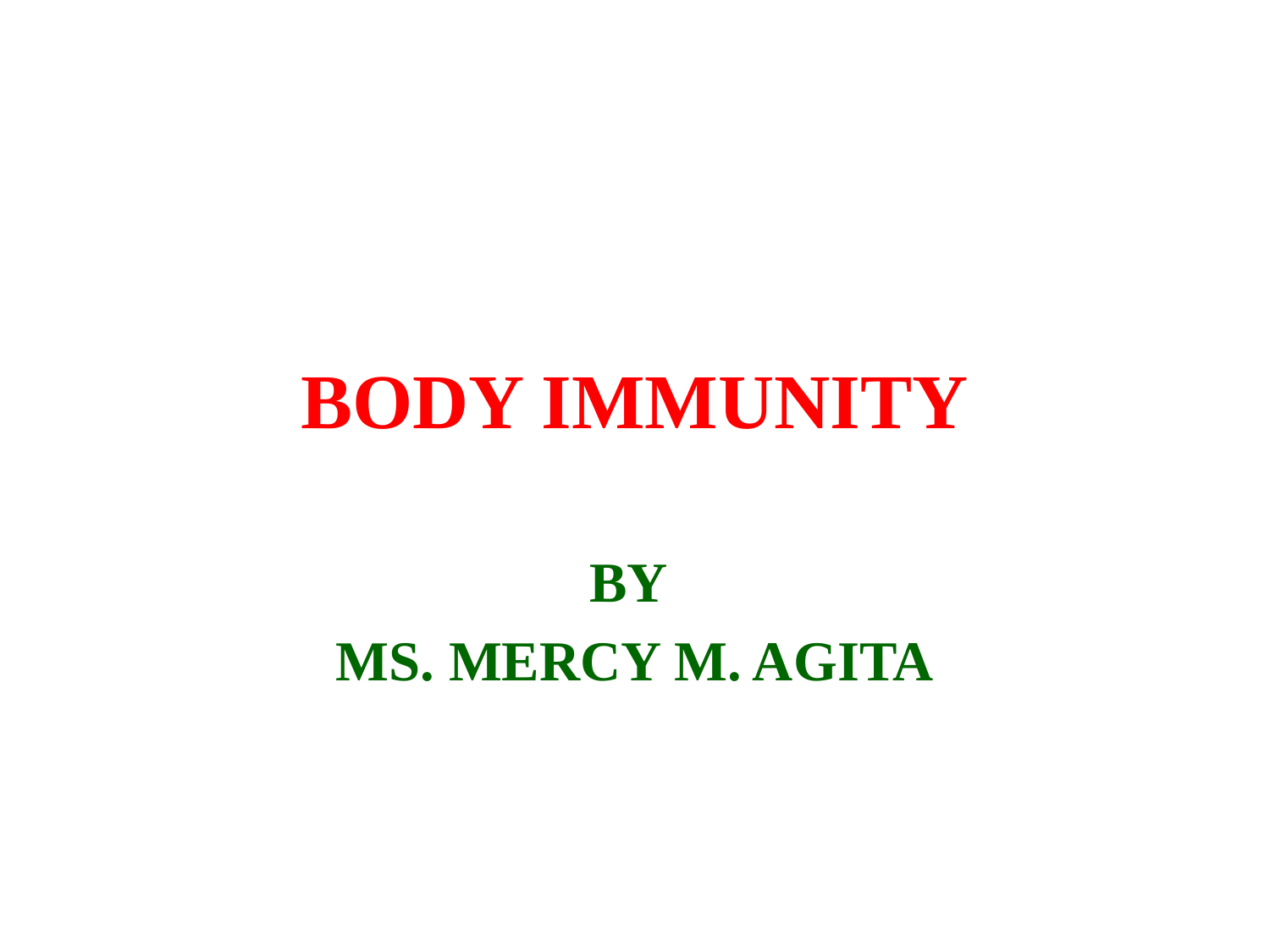

# BODY IMMUNITY
BY
MS. MERCY M. AGITA